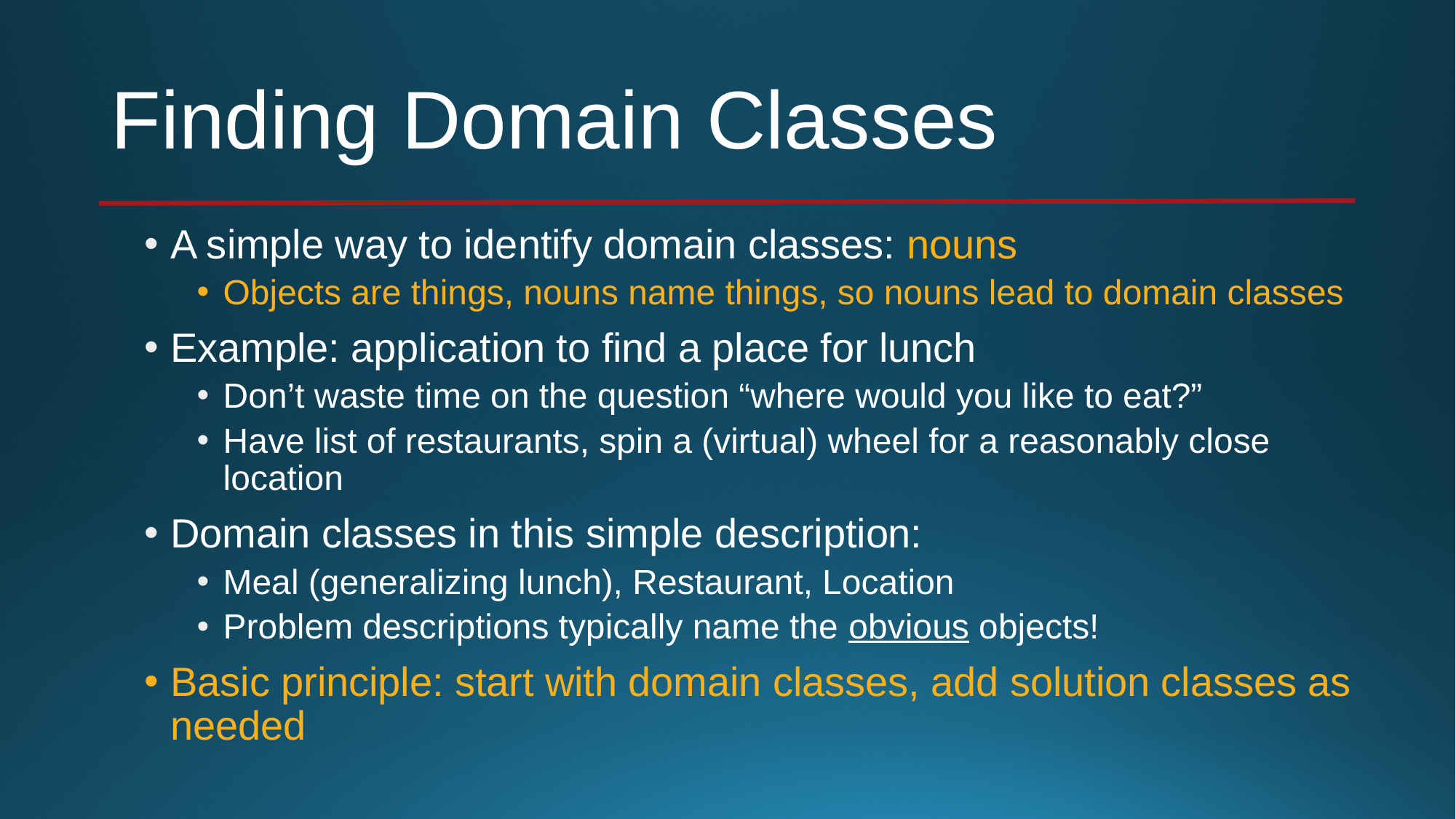

# Finding Domain Classes
A simple way to identify domain classes: nouns
Objects are things, nouns name things, so nouns lead to domain classes
Example: application to find a place for lunch
Don’t waste time on the question “where would you like to eat?”
Have list of restaurants, spin a (virtual) wheel for a reasonably close location
Domain classes in this simple description:
Meal (generalizing lunch), Restaurant, Location
Problem descriptions typically name the obvious objects!
Basic principle: start with domain classes, add solution classes as needed